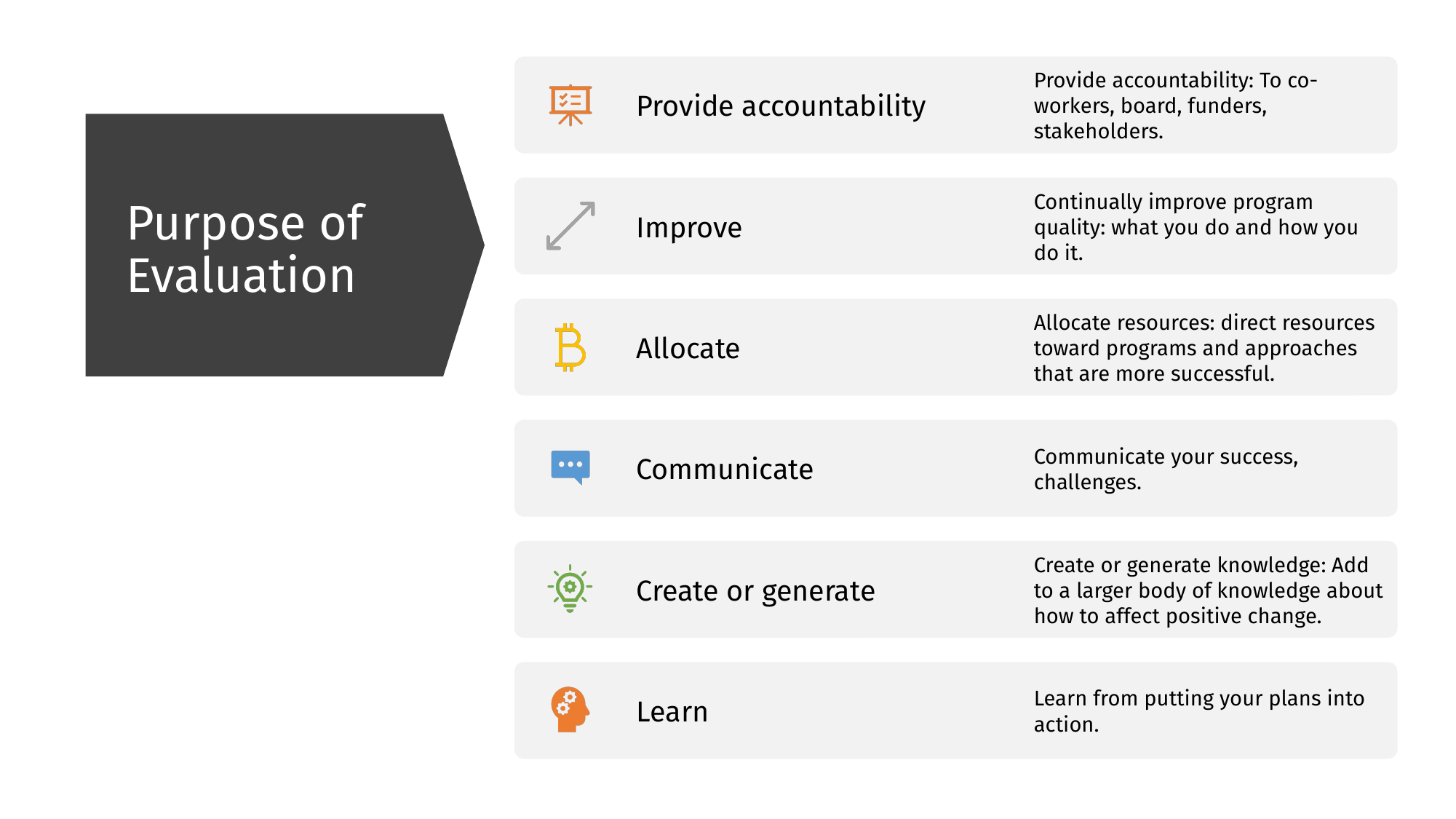

Provide accountability
Provide accountability: To co-workers, board, funders, stakeholders.
Improve
Continually improve program quality: what you do and how you do it.
Allocate
Allocate resources: direct resources toward programs and approaches that are more successful.
Communicate
Communicate your success, challenges.
Create or generate
Create or generate knowledge: Add to a larger body of knowledge about how to affect positive change.
Learn
Learn from putting your plans into action.
# Purpose of Evaluation